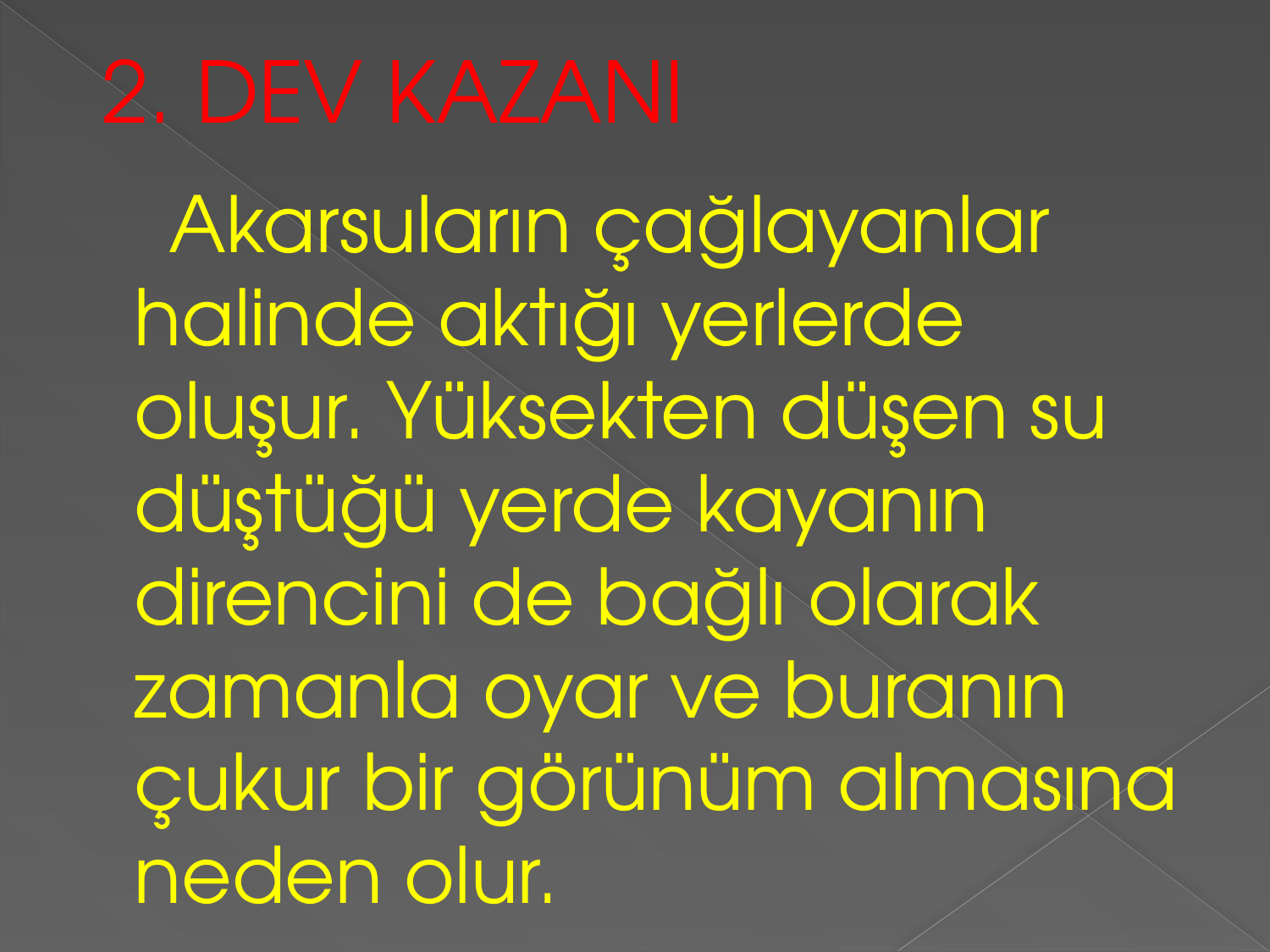

2. DEV KAZANI
     Akarsuların çağlayanlar halinde aktığı yerlerde oluşur. Yüksekten düşen su düştüğü yerde kayanın direncini de bağlı olarak zamanla oyar ve buranın çukur bir görünüm almasına neden olur.